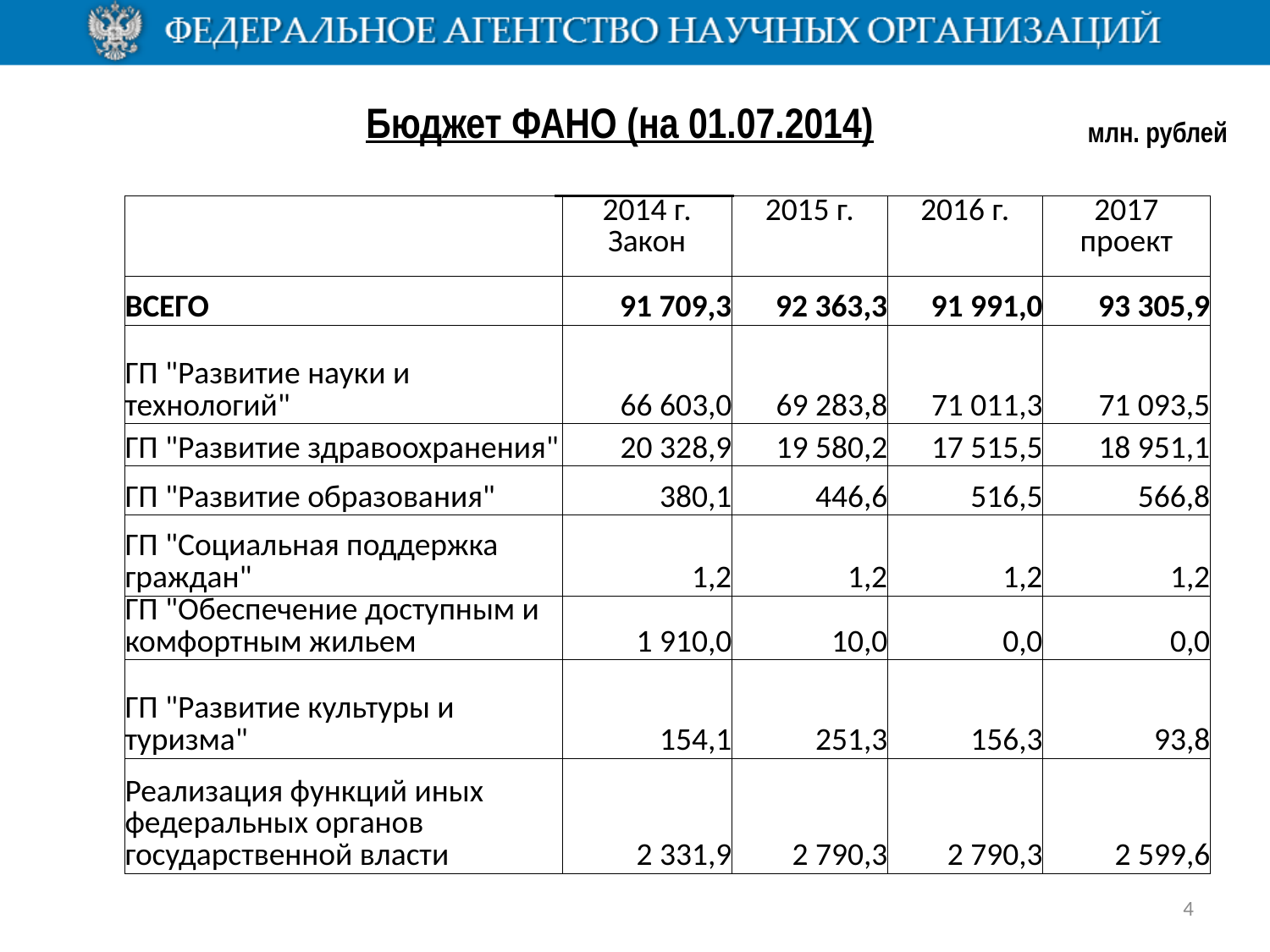

Бюджет ФАНО (на 01.07.2014)
млн. рублей
|  | 2014 г. Закон | 2015 г. | 2016 г. | 2017 проект |
| --- | --- | --- | --- | --- |
| ВСЕГО | 91 709,3 | 92 363,3 | 91 991,0 | 93 305,9 |
| ГП "Развитие науки и технологий" | 66 603,0 | 69 283,8 | 71 011,3 | 71 093,5 |
| ГП "Развитие здравоохранения" | 20 328,9 | 19 580,2 | 17 515,5 | 18 951,1 |
| ГП "Развитие образования" | 380,1 | 446,6 | 516,5 | 566,8 |
| ГП "Социальная поддержка граждан" | 1,2 | 1,2 | 1,2 | 1,2 |
| ГП "Обеспечение доступным и комфортным жильем | 1 910,0 | 10,0 | 0,0 | 0,0 |
| ГП "Развитие культуры и туризма" | 154,1 | 251,3 | 156,3 | 93,8 |
| Реализация функций иных федеральных органов государственной власти | 2 331,9 | 2 790,3 | 2 790,3 | 2 599,6 |
4